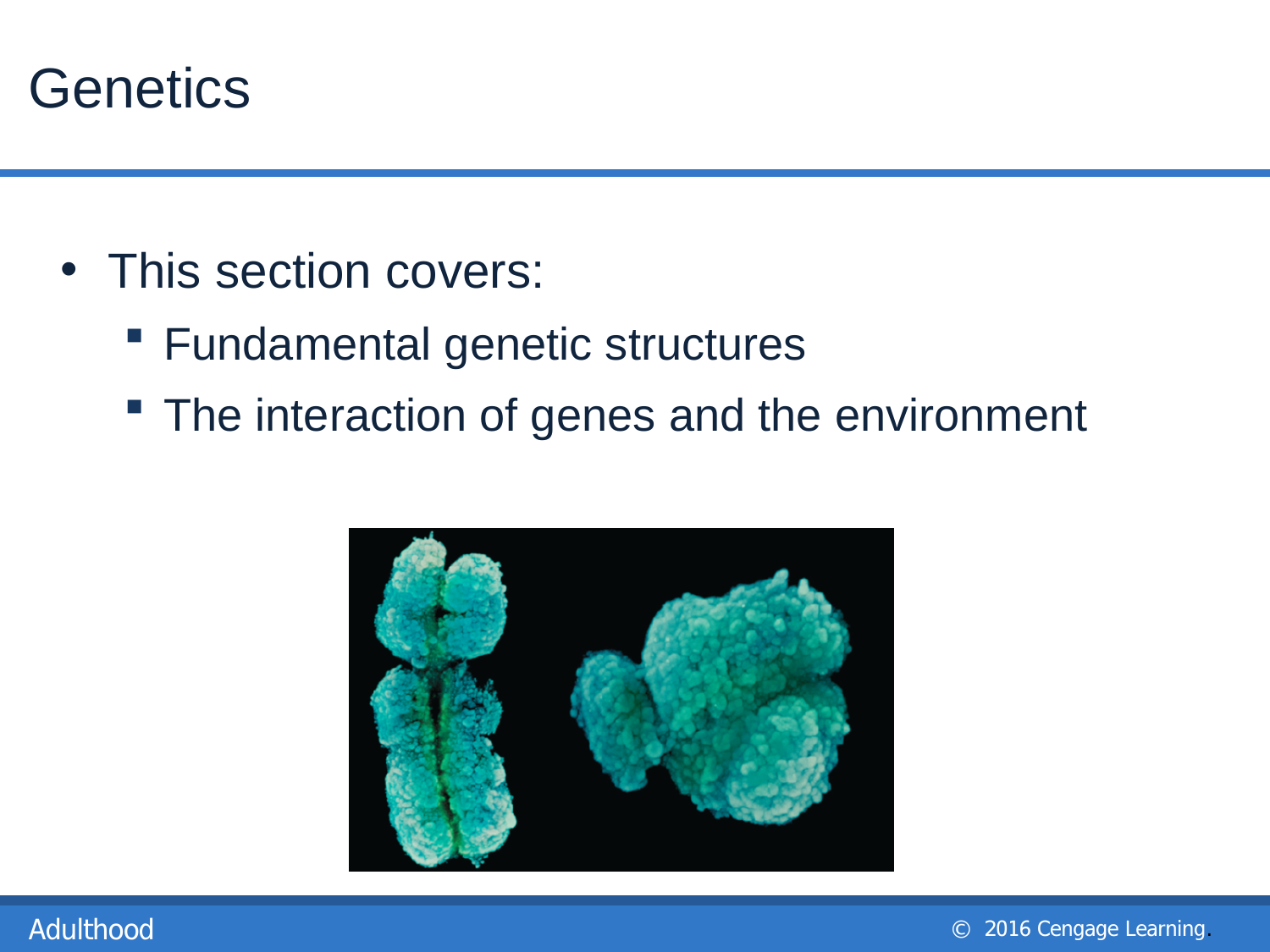

# Genetics
This section covers:
Fundamental genetic structures
The interaction of genes and the environment